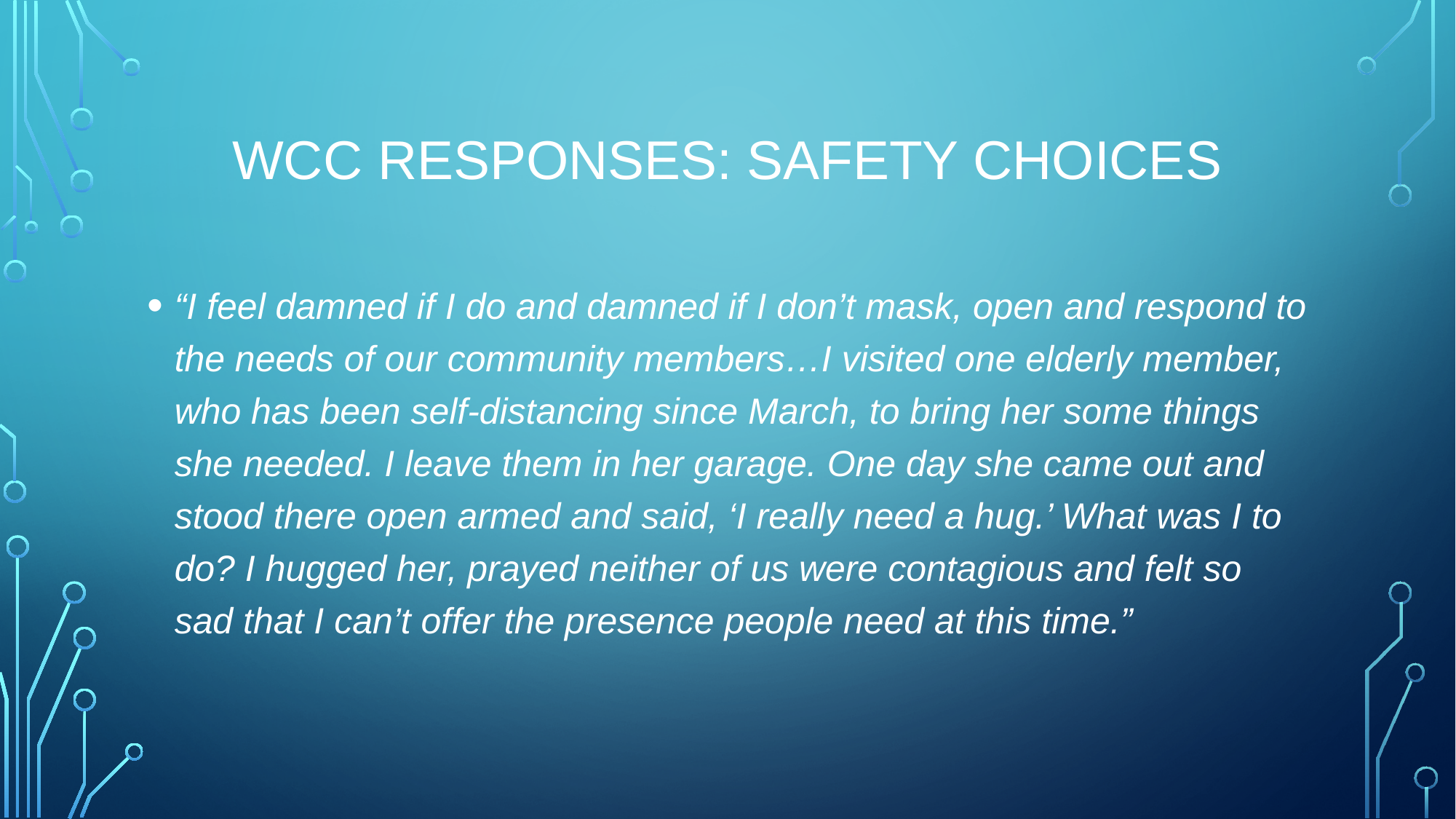

# WCC Responses: Safety choices
“I feel damned if I do and damned if I don’t mask, open and respond to the needs of our community members…I visited one elderly member, who has been self-distancing since March, to bring her some things she needed. I leave them in her garage. One day she came out and stood there open armed and said, ‘I really need a hug.’ What was I to do? I hugged her, prayed neither of us were contagious and felt so sad that I can’t offer the presence people need at this time.”